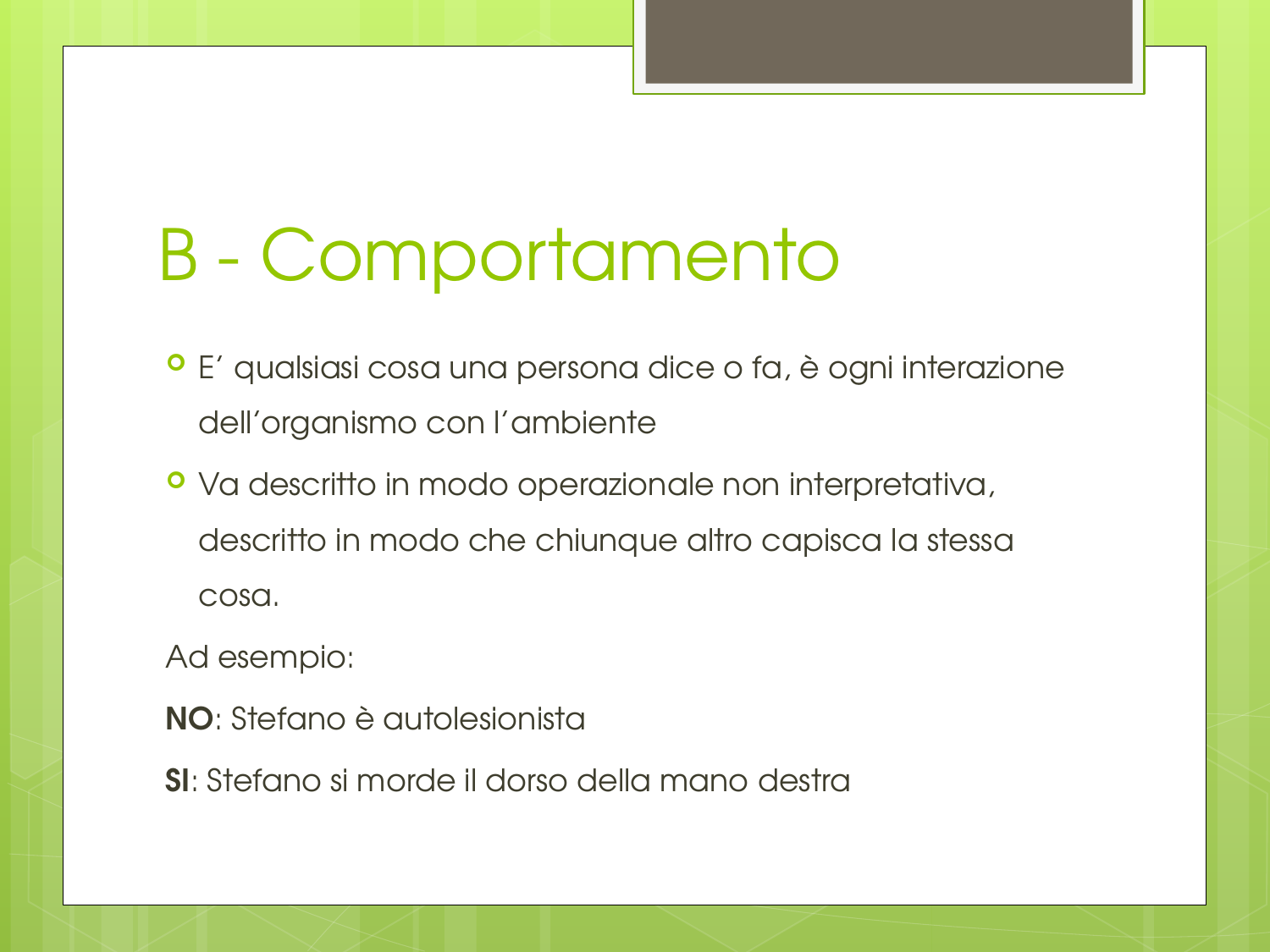

# B - Comportamento
E’ qualsiasi cosa una persona dice o fa, è ogni interazione dell’organismo con l’ambiente
Va descritto in modo operazionale non interpretativa, descritto in modo che chiunque altro capisca la stessa cosa.
Ad esempio:
NO: Stefano è autolesionista
SI: Stefano si morde il dorso della mano destra